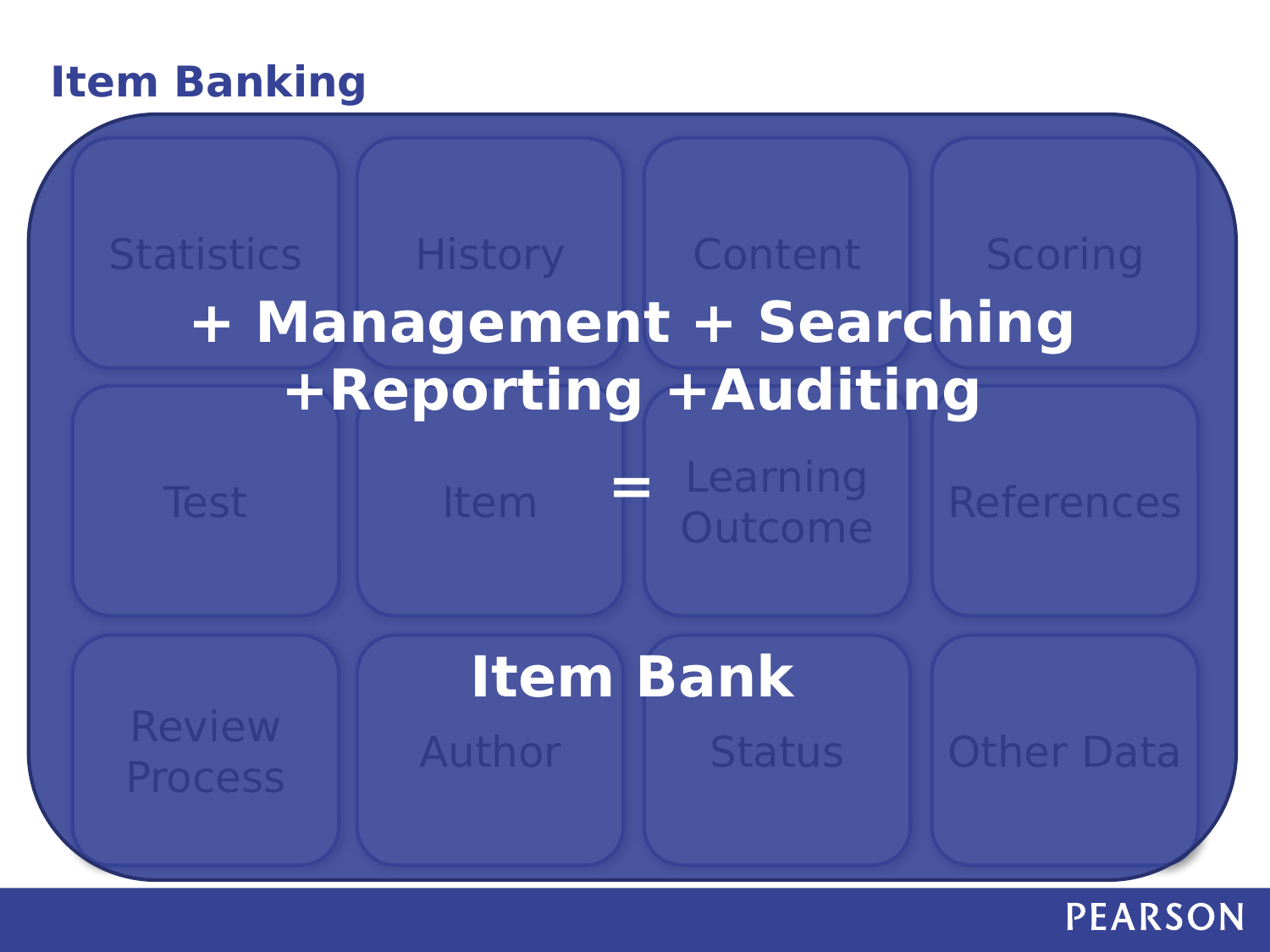

# Item Banking
+ Management + Searching +Reporting +Auditing
=

Item Bank
Statistics
History
Content
Scoring
Test
Item
Learning Outcome
References
Review Process
Author
Status
Other Data